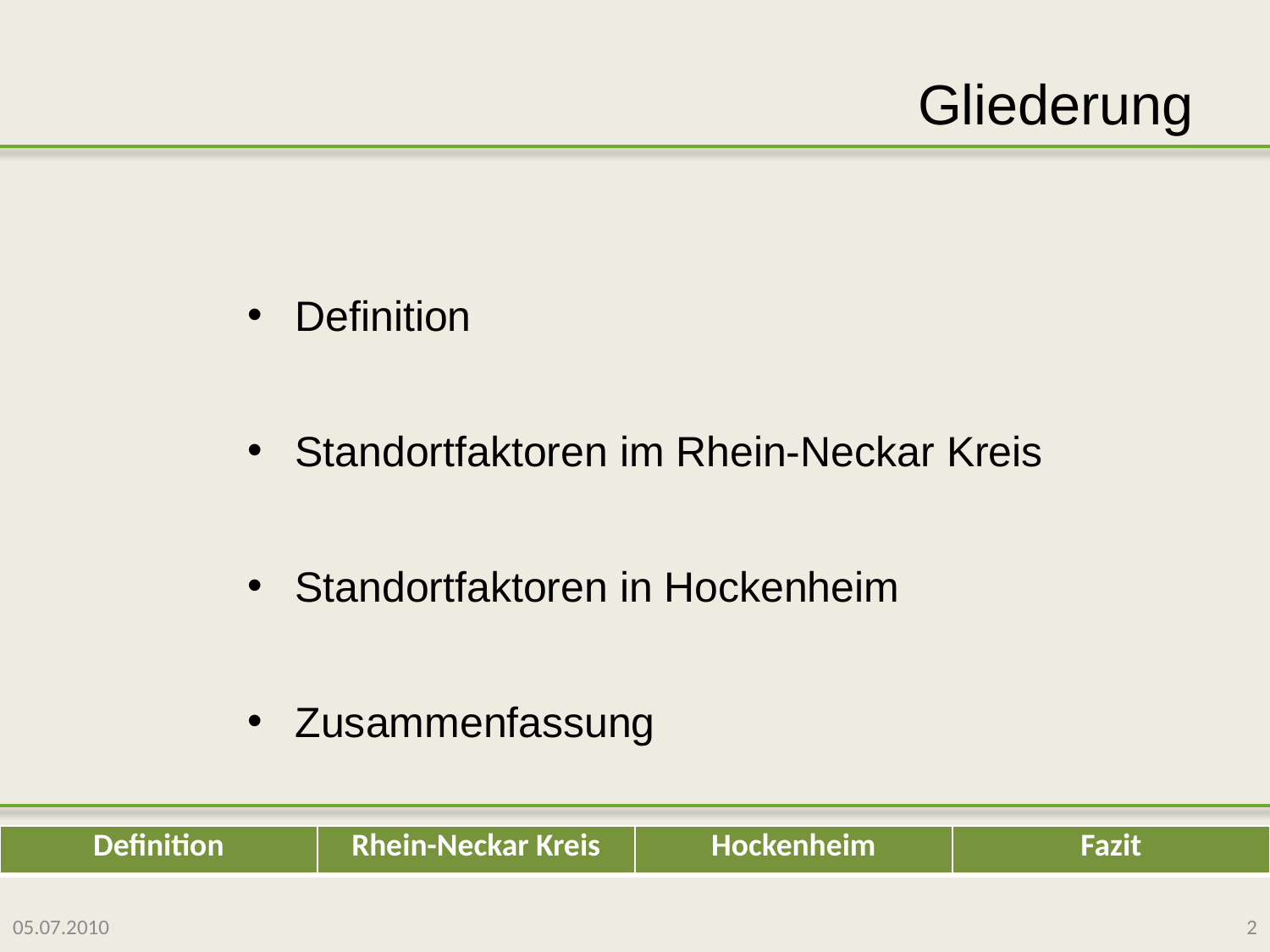

# Gliederung
Definition
Standortfaktoren im Rhein-Neckar Kreis
Standortfaktoren in Hockenheim
Zusammenfassung
05.07.2010

2